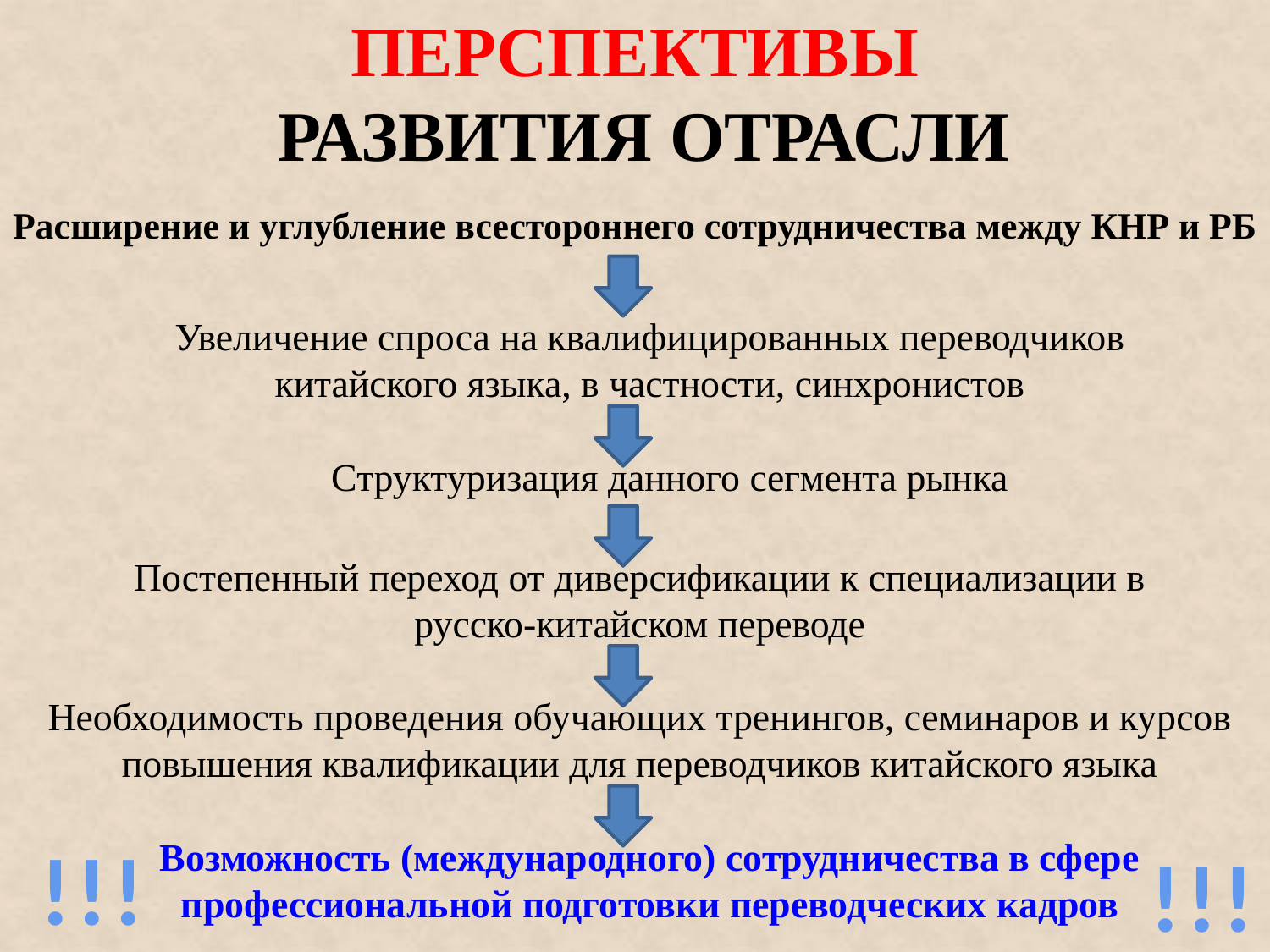

ПЕРСПЕКТИВЫ
 РАЗВИТИЯ ОТРАСЛИ
Расширение и углубление всестороннего сотрудничества между КНР и РБ

Увеличение спроса на квалифицированных переводчиков китайского языка, в частности, синхронистов

Структуризация данного сегмента рынка

Постепенный переход от диверсификации к специализации в русско-китайском переводе

Необходимость проведения обучающих тренингов, семинаров и курсов повышения квалификации для переводчиков китайского языка

!!!
Возможность (международного) сотрудничества в сфере профессиональной подготовки переводческих кадров
!!!